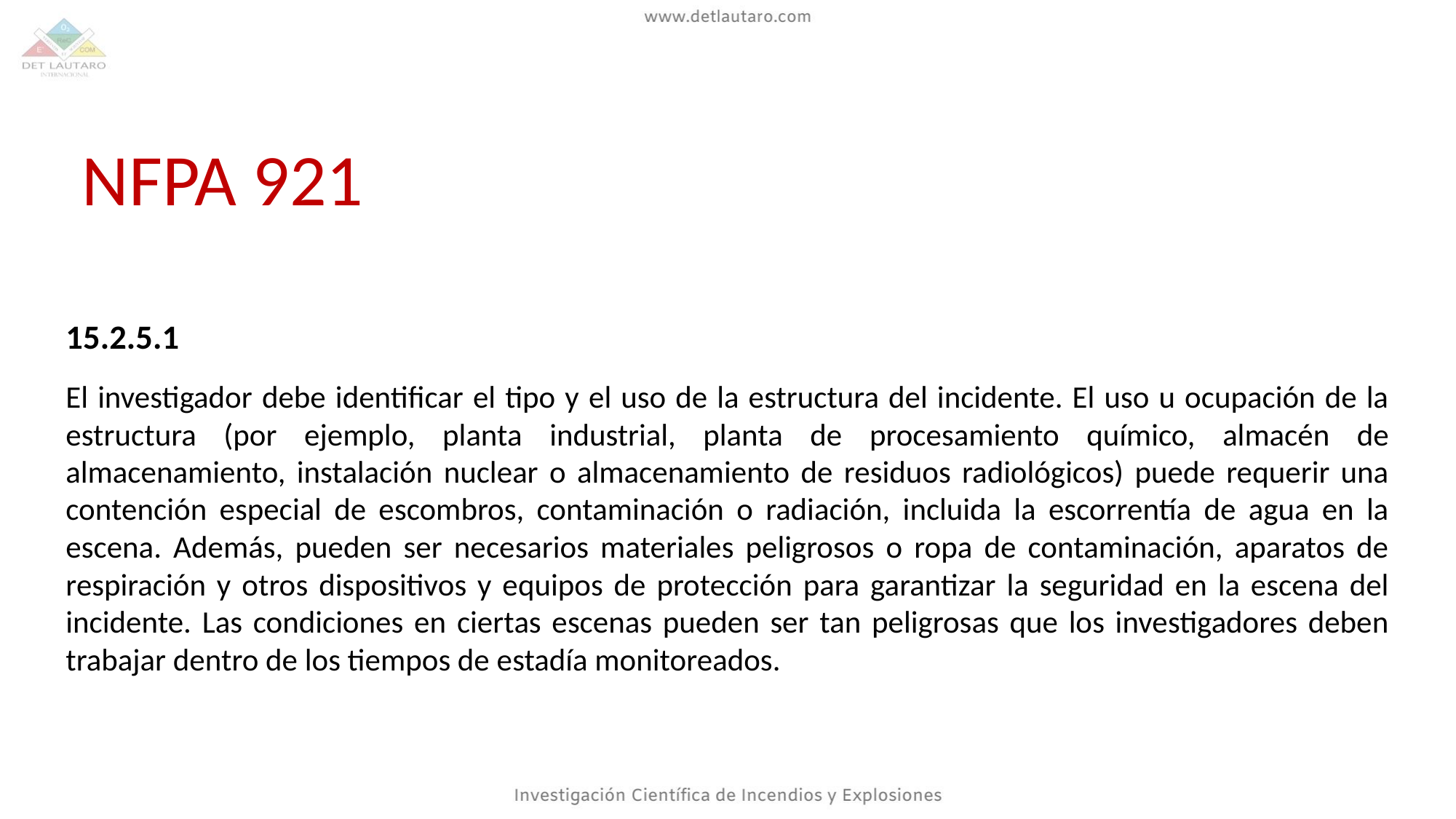

# NFPA 921
15.2.5.1
El investigador debe identificar el tipo y el uso de la estructura del incidente. El uso u ocupación de la estructura (por ejemplo, planta industrial, planta de procesamiento químico, almacén de almacenamiento, instalación nuclear o almacenamiento de residuos radiológicos) puede requerir una contención especial de escombros, contaminación o radiación, incluida la escorrentía de agua en la escena. Además, pueden ser necesarios materiales peligrosos o ropa de contaminación, aparatos de respiración y otros dispositivos y equipos de protección para garantizar la seguridad en la escena del incidente. Las condiciones en ciertas escenas pueden ser tan peligrosas que los investigadores deben trabajar dentro de los tiempos de estadía monitoreados.